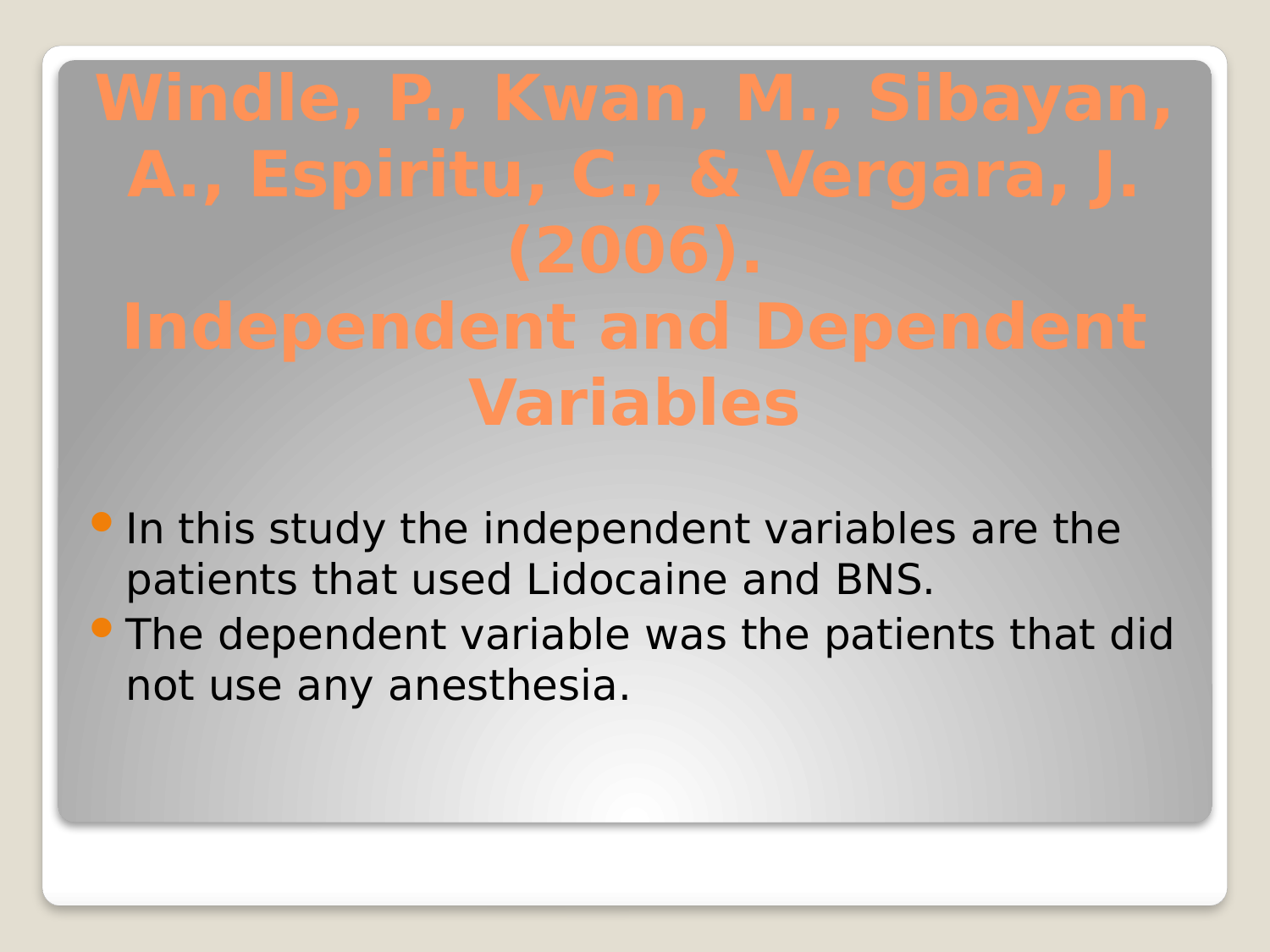

# Windle, P., Kwan, M., Sibayan, A., Espiritu, C., & Vergara, J. (2006). Independent and Dependent Variables
In this study the independent variables are the patients that used Lidocaine and BNS.
The dependent variable was the patients that did not use any anesthesia.